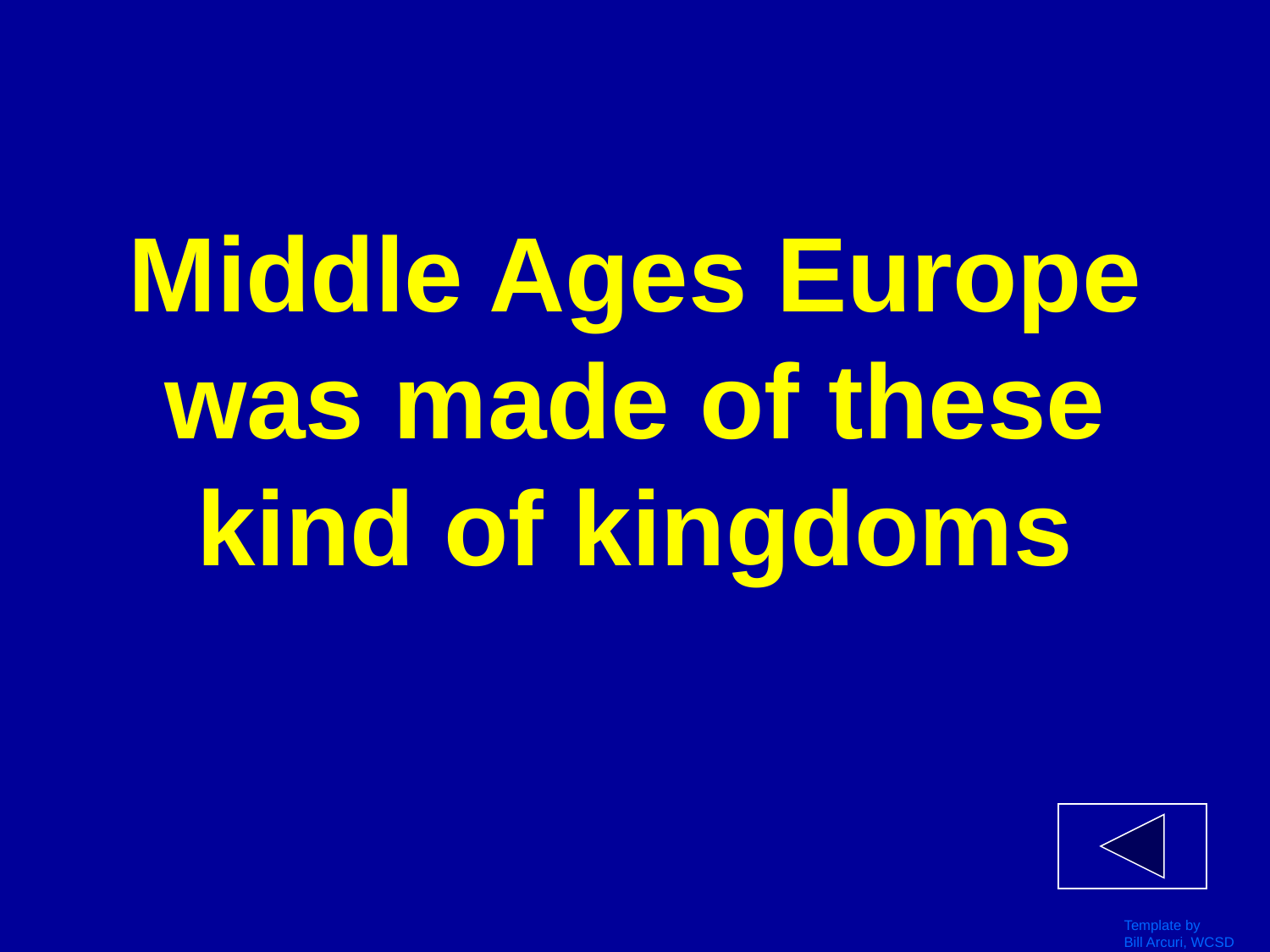

# Middle Ages Europe was made of these kind of kingdoms

Template by
Bill Arcuri, WCSD